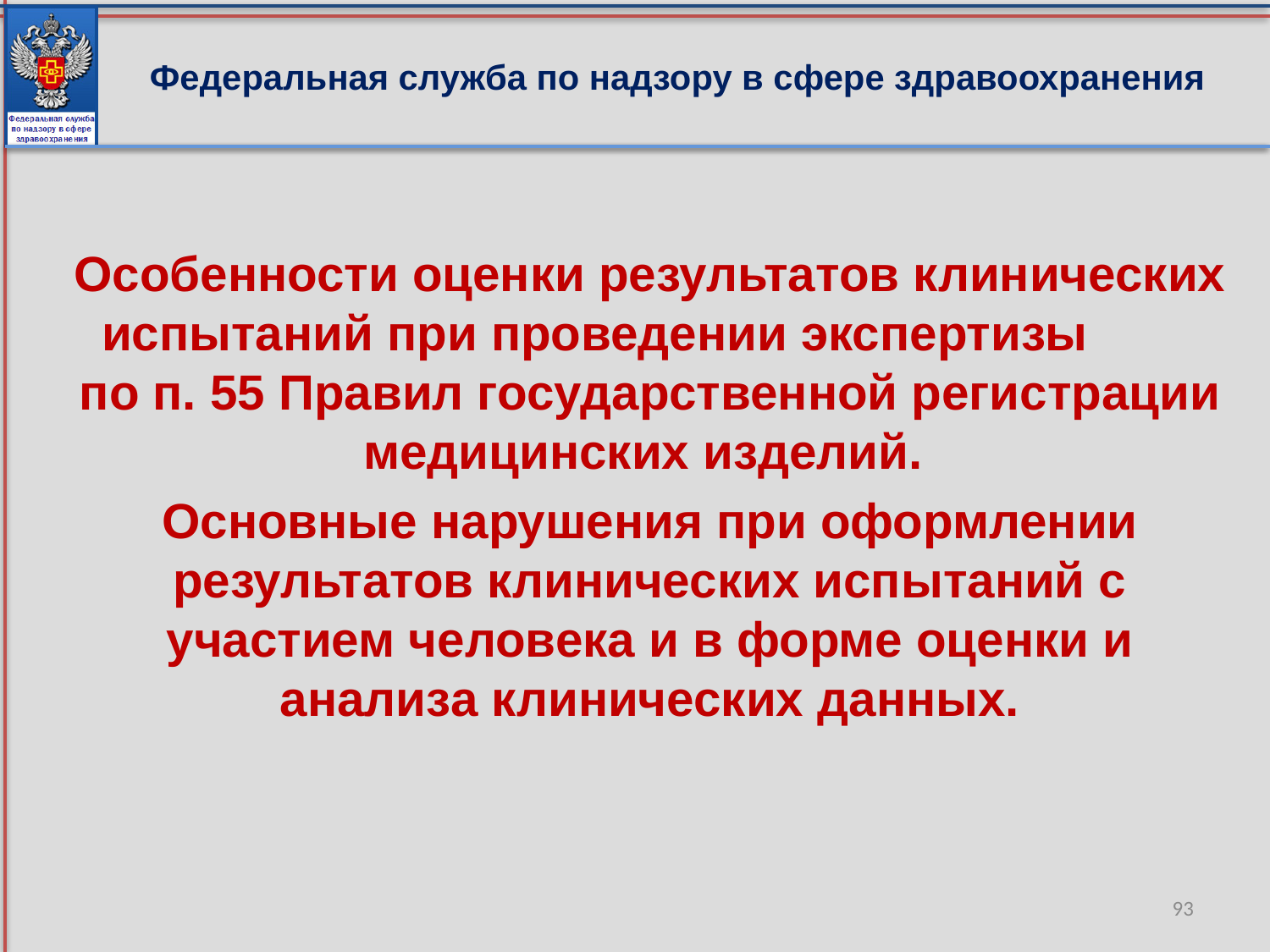

Федеральная служба по надзору в сфере здравоохранения
Особенности оценки результатов клинических испытаний при проведении экспертизы         по п. 55 Правил государственной регистрации медицинских изделий.
Основные нарушения при оформлении результатов клинических испытаний с участием человека и в форме оценки и анализа клинических данных.

93